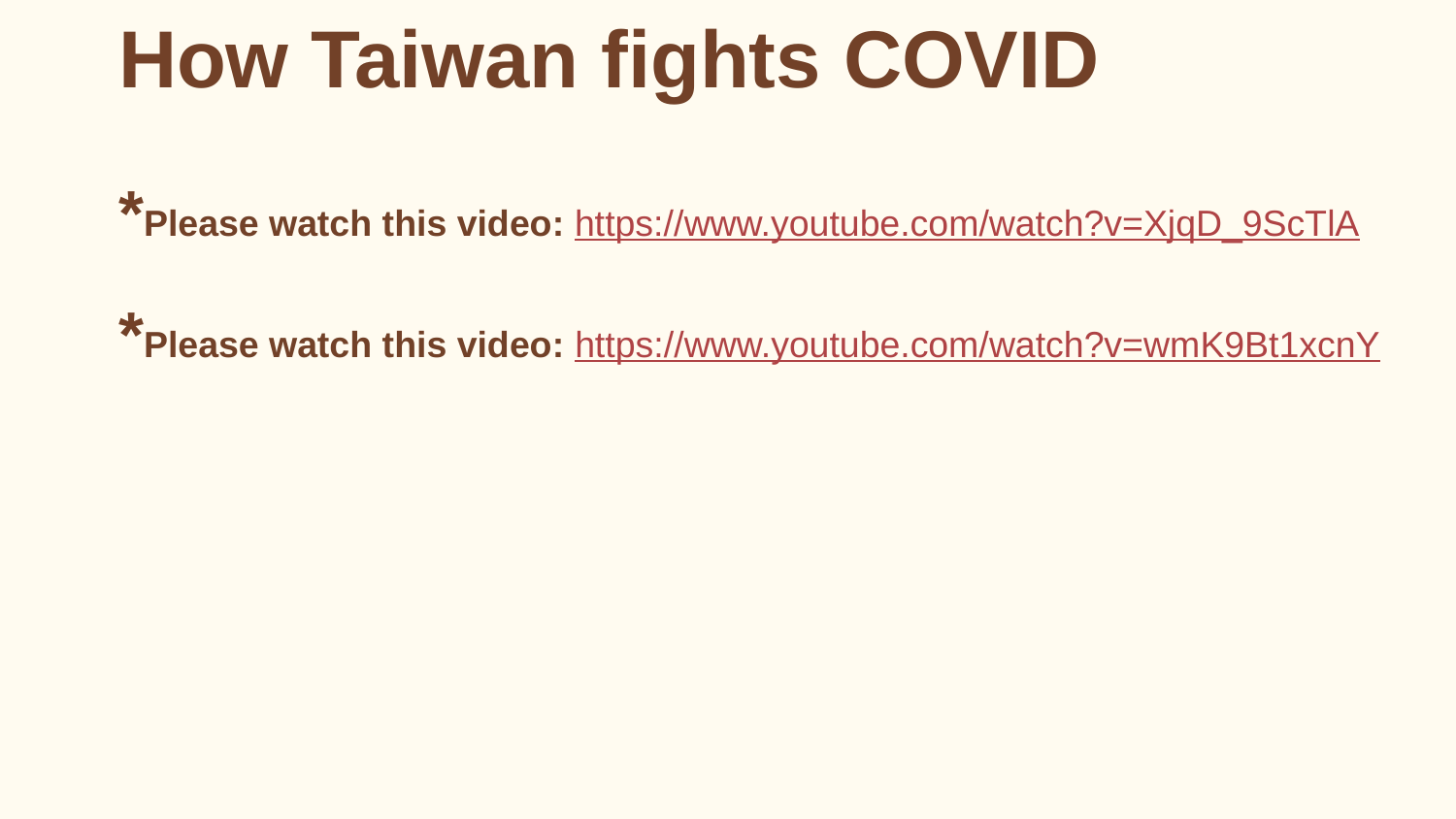

How Taiwan fights COVID

*Please watch this video: https://www.youtube.com/watch?v=XjqD_9ScTlA

*Please watch this video: https://www.youtube.com/watch?v=wmK9Bt1xcnY